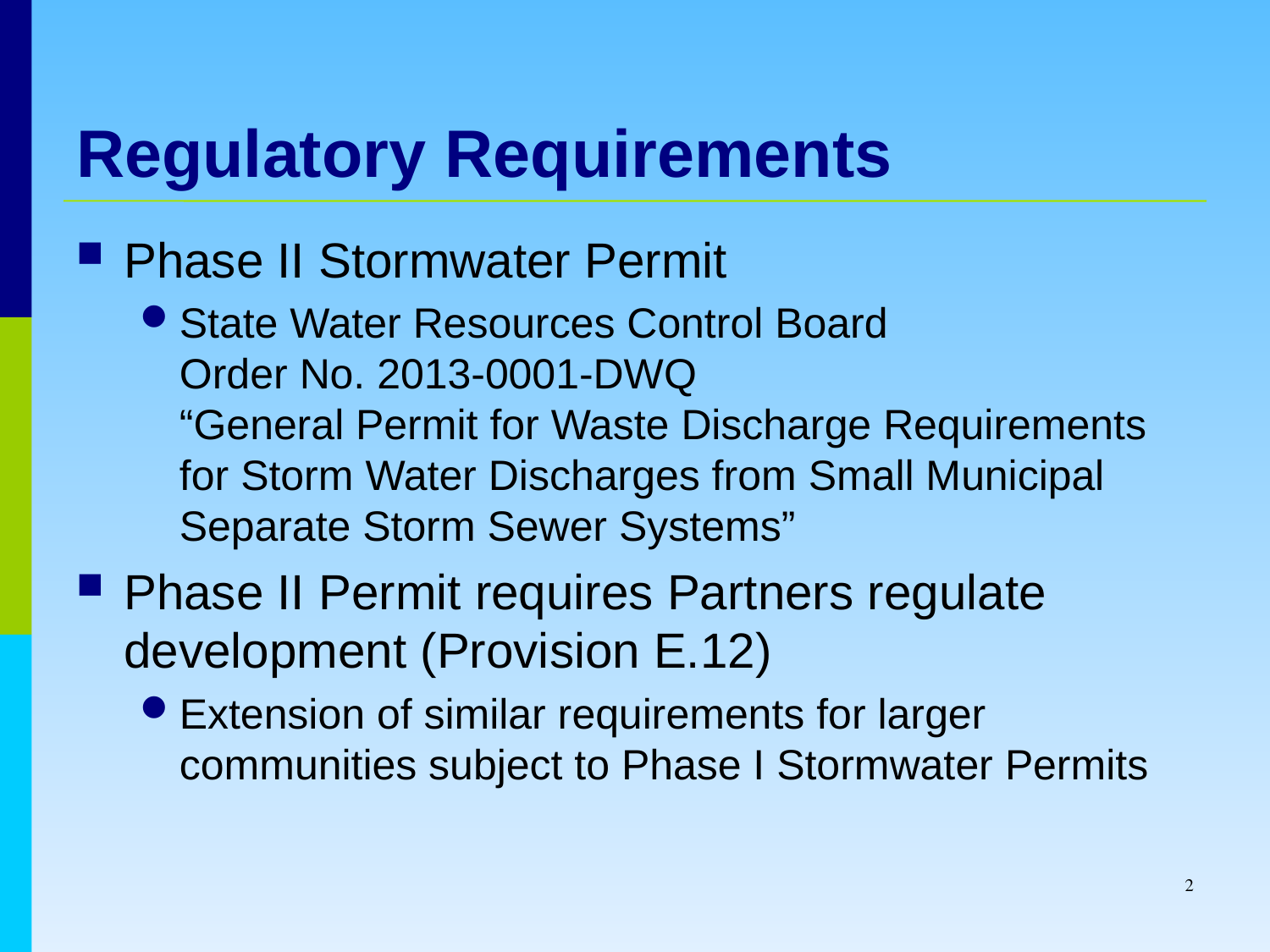

# Regulatory Requirements
Phase II Stormwater Permit
State Water Resources Control Board
Order No. 2013-0001-DWQ
“General Permit for Waste Discharge Requirements for Storm Water Discharges from Small Municipal Separate Storm Sewer Systems”
Phase II Permit requires Partners regulate development (Provision E.12)
Extension of similar requirements for larger communities subject to Phase I Stormwater Permits
2